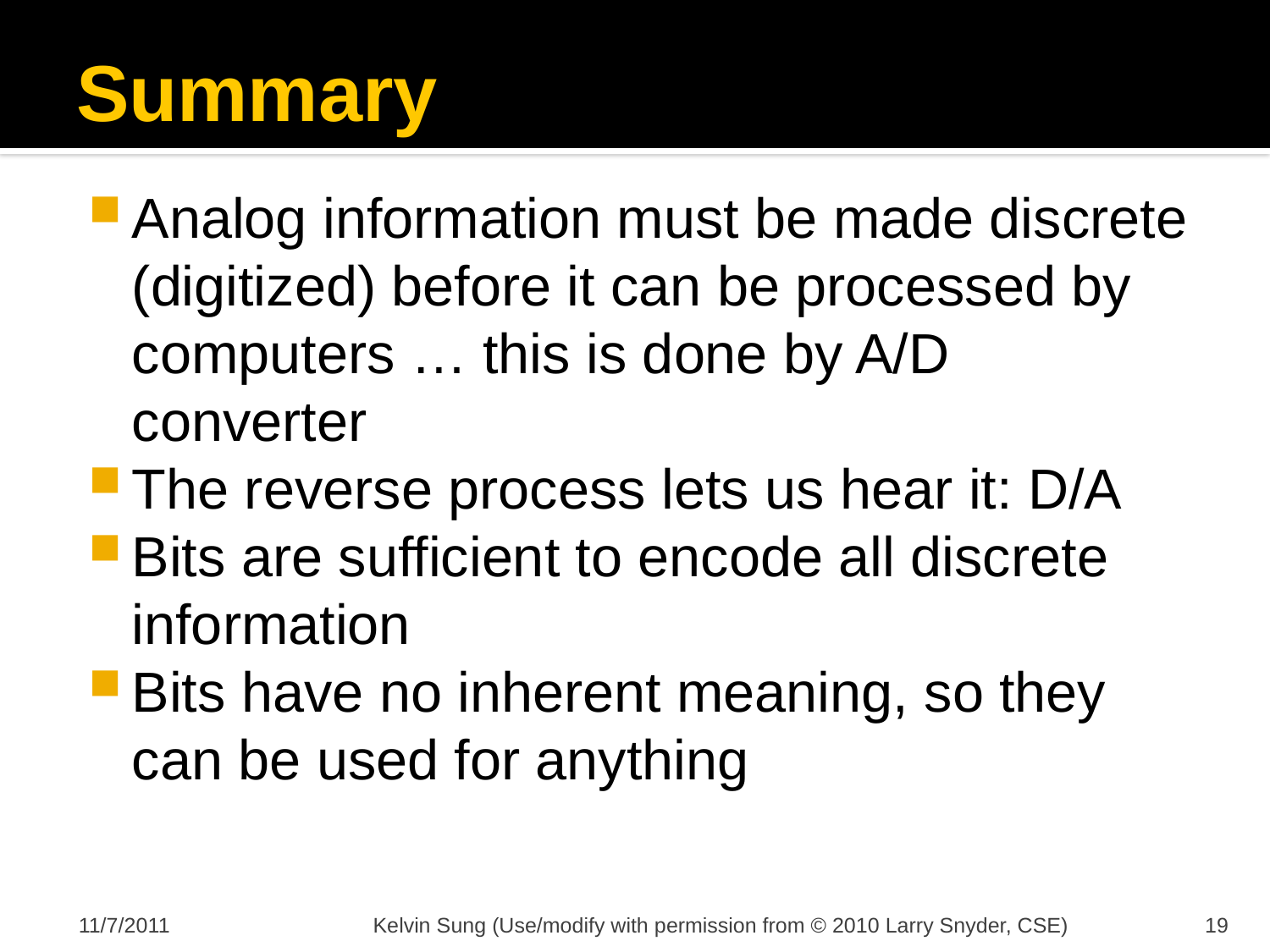

# Summary
Analog information must be made discrete (digitized) before it can be processed by computers … this is done by A/D converter
The reverse process lets us hear it: D/A
Bits are sufficient to encode all discrete information
Bits have no inherent meaning, so they can be used for anything
11/7/2011
Kelvin Sung (Use/modify with permission from © 2010 Larry Snyder, CSE)
19